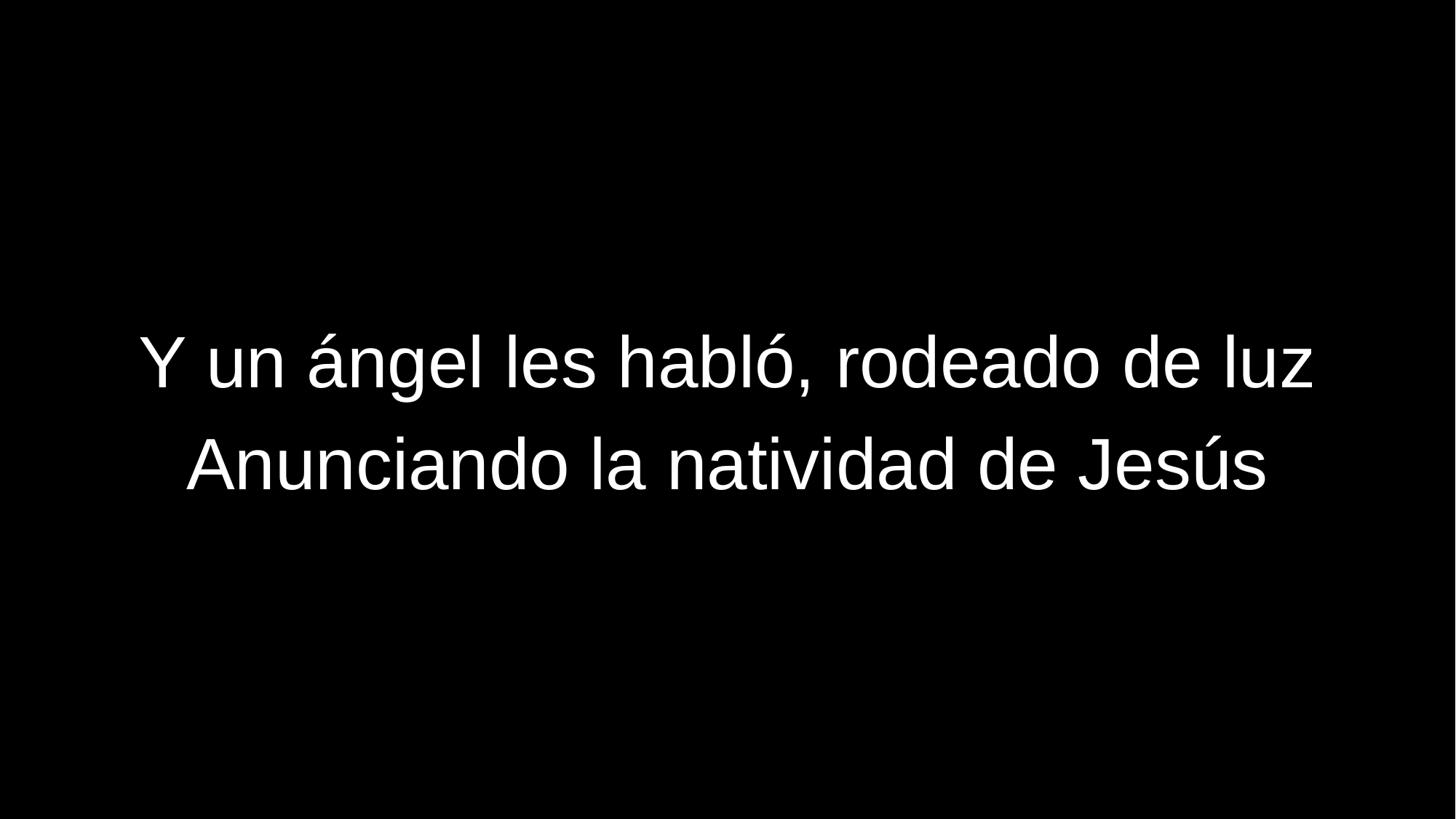

Y un ángel les habló, rodeado de luz
Anunciando la natividad de Jesús